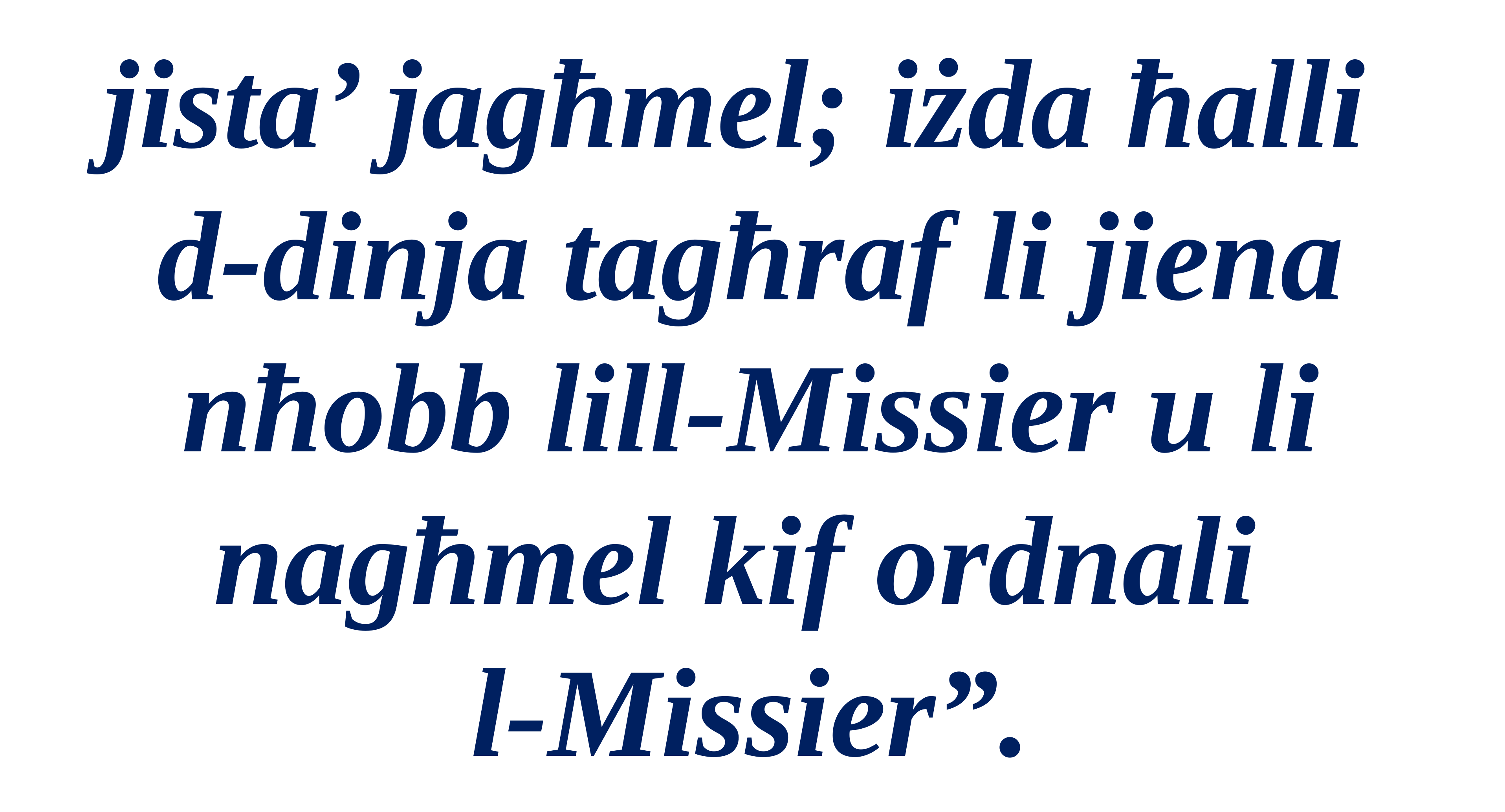

jista’ jagħmel; iżda ħalli
d-dinja tagħraf li jiena nħobb lill-Missier u li nagħmel kif ordnali
l-Missier”.